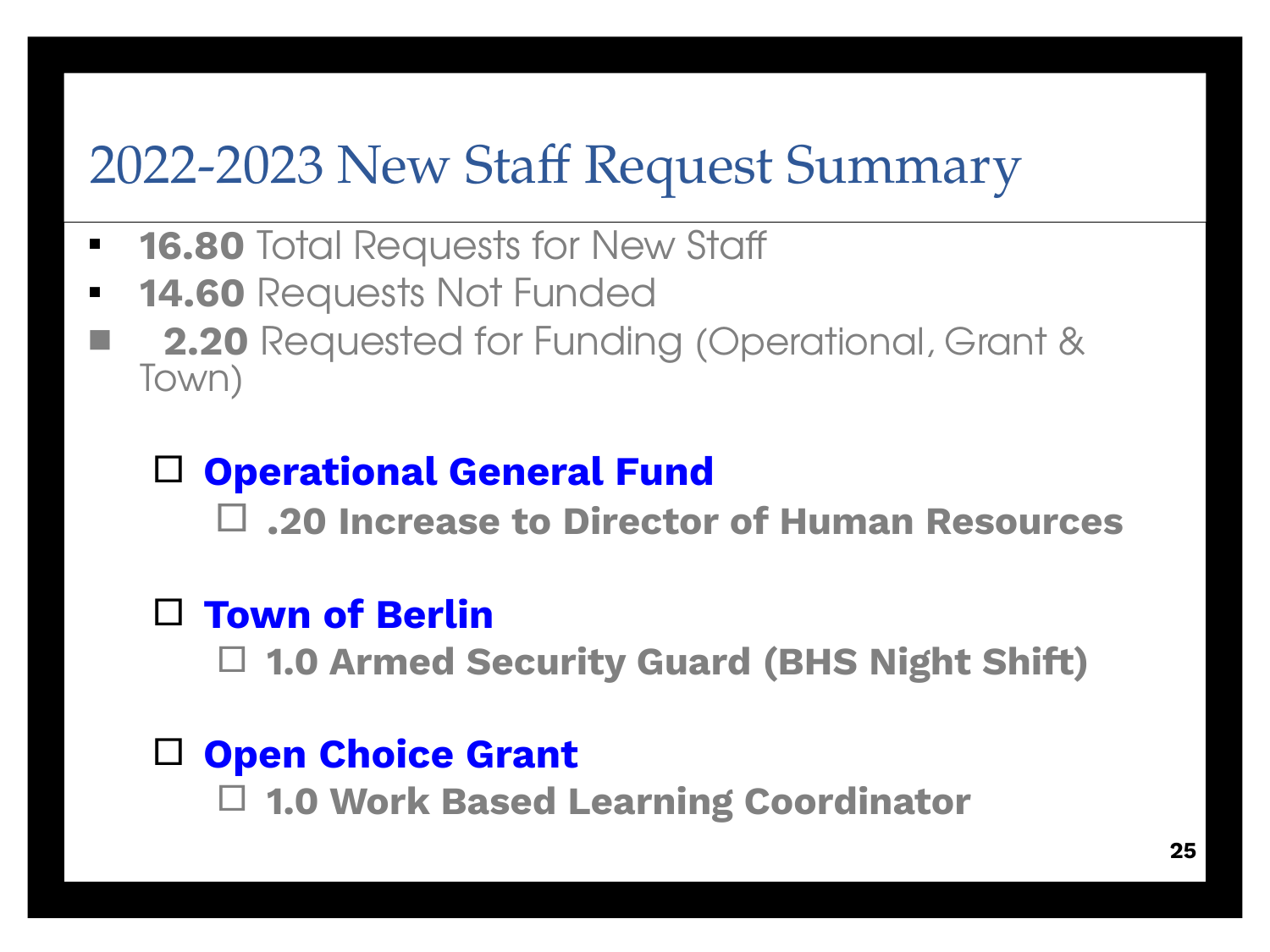

# 2022-2023 New Staff Request Summary
16.80 Total Requests for New Staff
14.60 Requests Not Funded
  2.20 Requested for Funding (Operational, Grant & Town)

Operational General Fund
.20 Increase to Director of Human Resources

Town of Berlin
1.0 Armed Security Guard (BHS Night Shift)

Open Choice Grant
1.0 Work Based Learning Coordinator
25